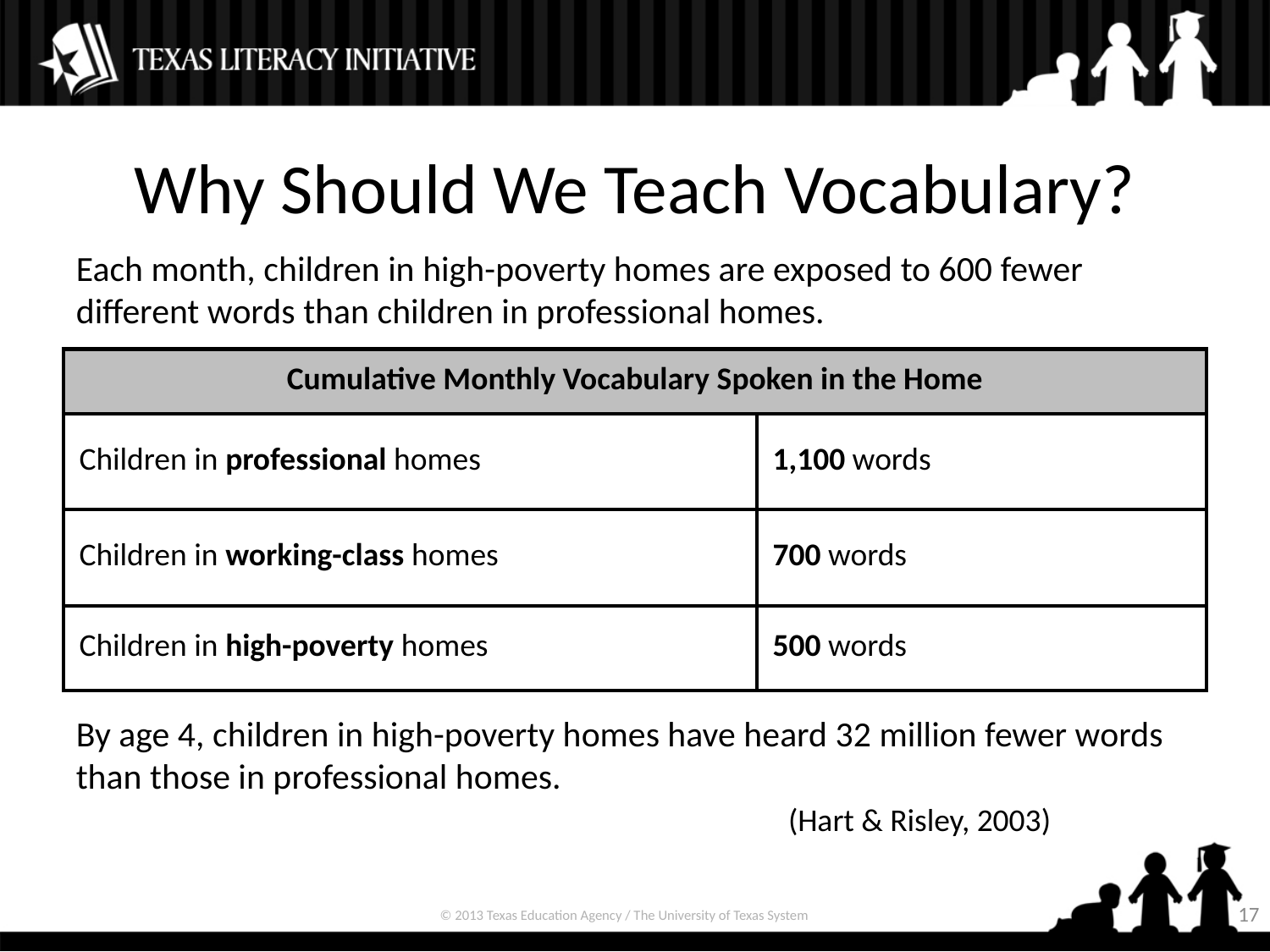

# Why Should We Teach Vocabulary?
Each month, children in high-poverty homes are exposed to 600 fewer different words than children in professional homes.
| Cumulative Monthly Vocabulary Spoken in the Home |  |
| --- | --- |
| Children in professional homes | 1,100 words |
| Children in working-class homes | 700 words |
| Children in high-poverty homes | 500 words |
By age 4, children in high-poverty homes have heard 32 million fewer words than those in professional homes.
(Hart & Risley, 2003)
17
© 2013 Texas Education Agency / The University of Texas System